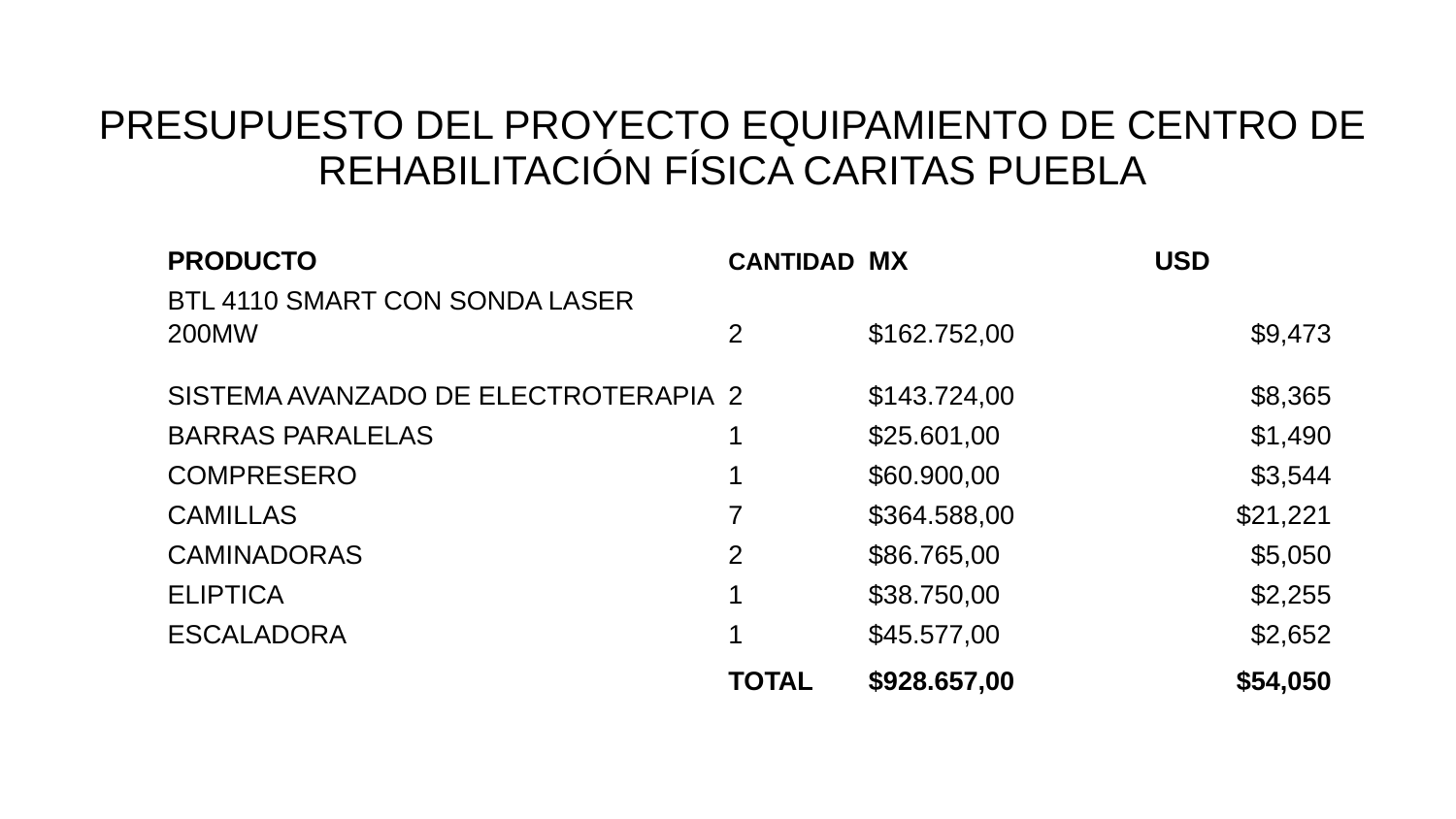

# PRESUPUESTO DEL PROYECTO EQUIPAMIENTO DE CENTRO DE REHABILITACIÓN FÍSICA CARITAS PUEBLA

| PRODUCTO | CANTIDAD | MX | USD |
| --- | --- | --- | --- |
| BTL 4110 SMART CON SONDA LASER 200MW | 2 | $162.752,00 | $9,473 |
| SISTEMA AVANZADO DE ELECTROTERAPIA | 2 | $143.724,00 | $8,365 |
| BARRAS PARALELAS | 1 | $25.601,00 | $1,490 |
| COMPRESERO | 1 | $60.900,00 | $3,544 |
| CAMILLAS | 7 | $364.588,00 | $21,221 |
| CAMINADORAS | 2 | $86.765,00 | $5,050 |
| ELIPTICA | 1 | $38.750,00 | $2,255 |
| ESCALADORA | 1 | $45.577,00 | $2,652 |
|  | TOTAL | $928.657,00 | $54,050 |